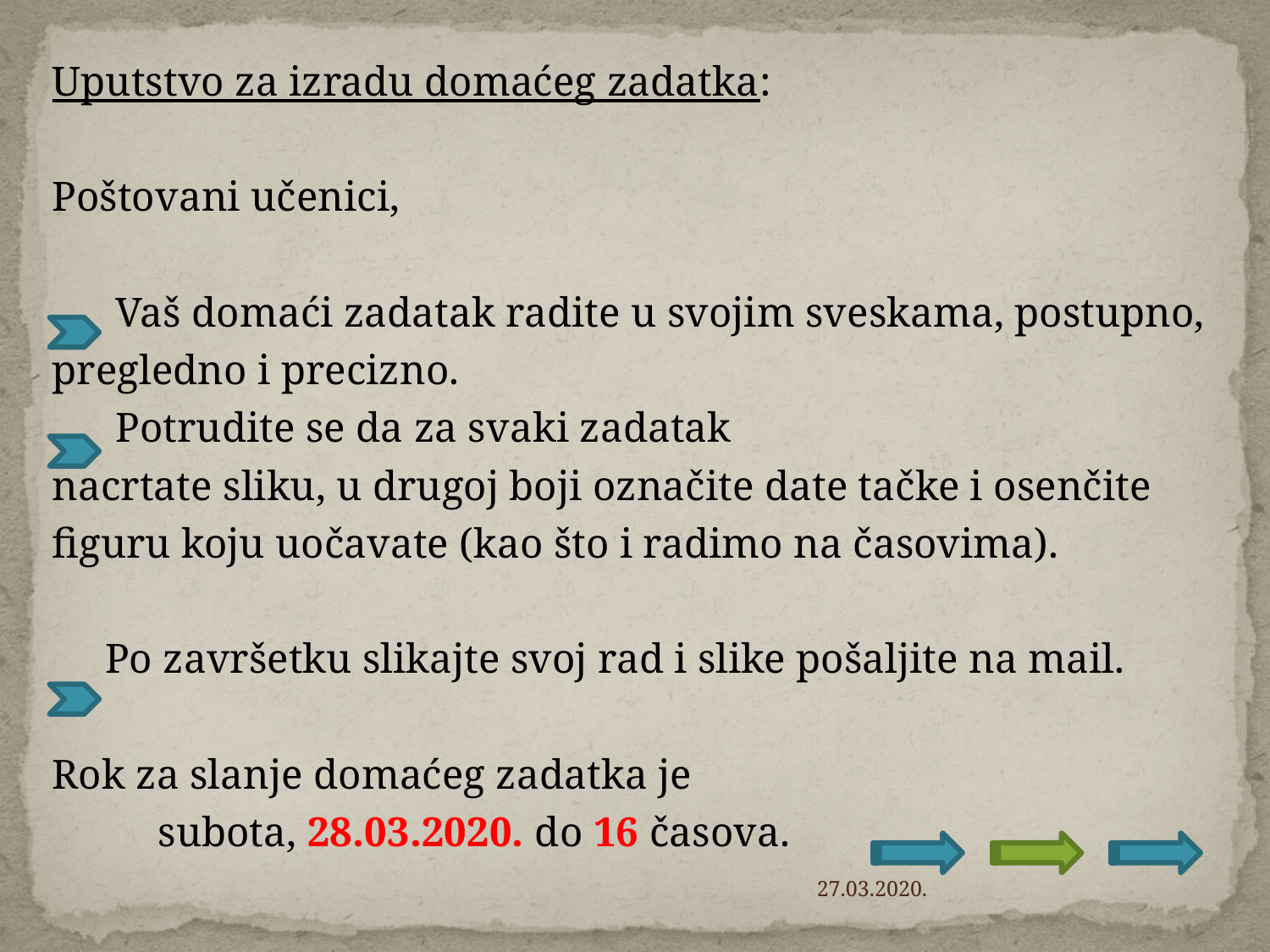

Uputstvo za izradu domaćeg zadatka:

Poštovani učenici,

      Vaš domaći zadatak radite u svojim sveskama, postupno,
pregledno i precizno.
      Potrudite se da za svaki zadatak
nacrtate sliku, u drugoj boji označite date tačke i osenčite
figuru koju uočavate (kao što i radimo na časovima).

     Po završetku slikajte svoj rad i slike pošaljite na mail.

Rok za slanje domaćeg zadatka je
          subota, 28.03.2020. do 16 časova.

27.03.2020.